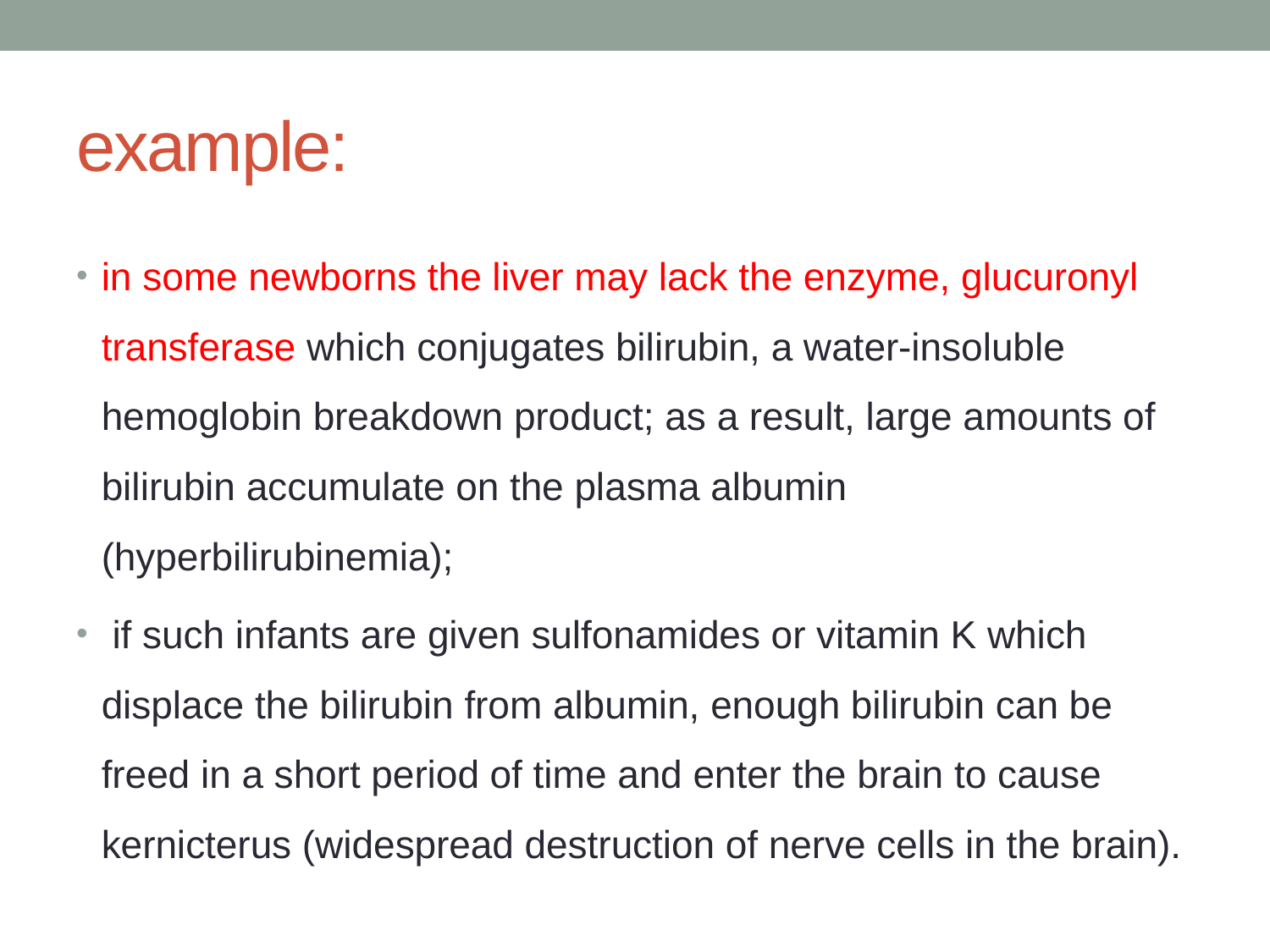

# example:
in some newborns the liver may lack the enzyme, glucuronyl transferase which conjugates bilirubin, a water-insoluble hemoglobin breakdown product; as a result, large amounts of bilirubin accumulate on the plasma albumin (hyperbilirubinemia);
 if such infants are given sulfonamides or vitamin K which displace the bilirubin from albumin, enough bilirubin can be freed in a short period of time and enter the brain to cause kernicterus (widespread destruction of nerve cells in the brain).